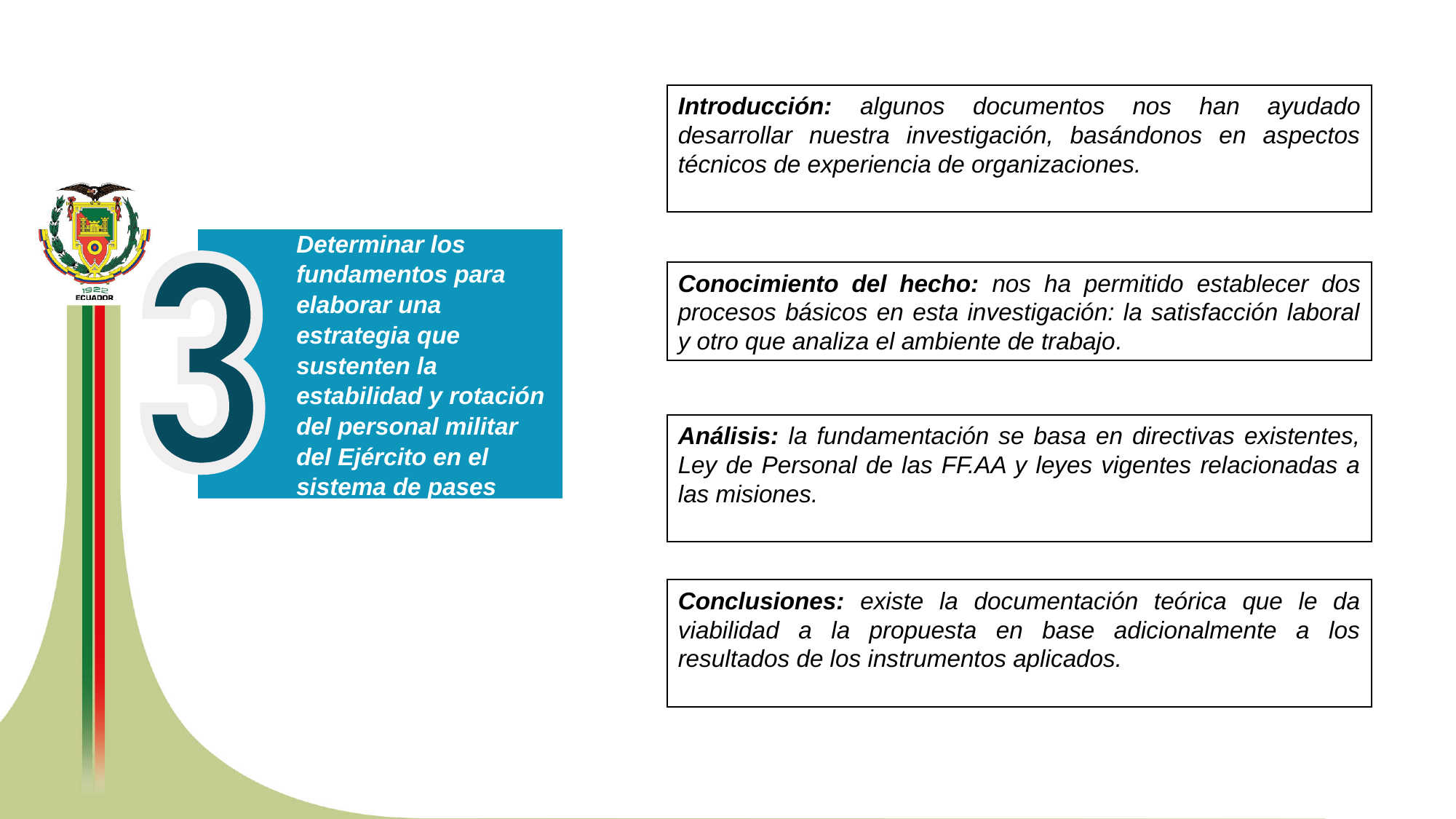

Introducción: algunos documentos nos han ayudado desarrollar nuestra investigación, basándonos en aspectos técnicos de experiencia de organizaciones.

Determinar los fundamentos para elaborar una estrategia que sustenten la estabilidad y rotación del personal militar del Ejército en el sistema de pases

Conocimiento del hecho: nos ha permitido establecer dos procesos básicos en esta investigación: la satisfacción laboral y otro que analiza el ambiente de trabajo.
Análisis: la fundamentación se basa en directivas existentes, Ley de Personal de las FF.AA y leyes vigentes relacionadas a las misiones.

Conclusiones: existe la documentación teórica que le da viabilidad a la propuesta en base adicionalmente a los resultados de los instrumentos aplicados.